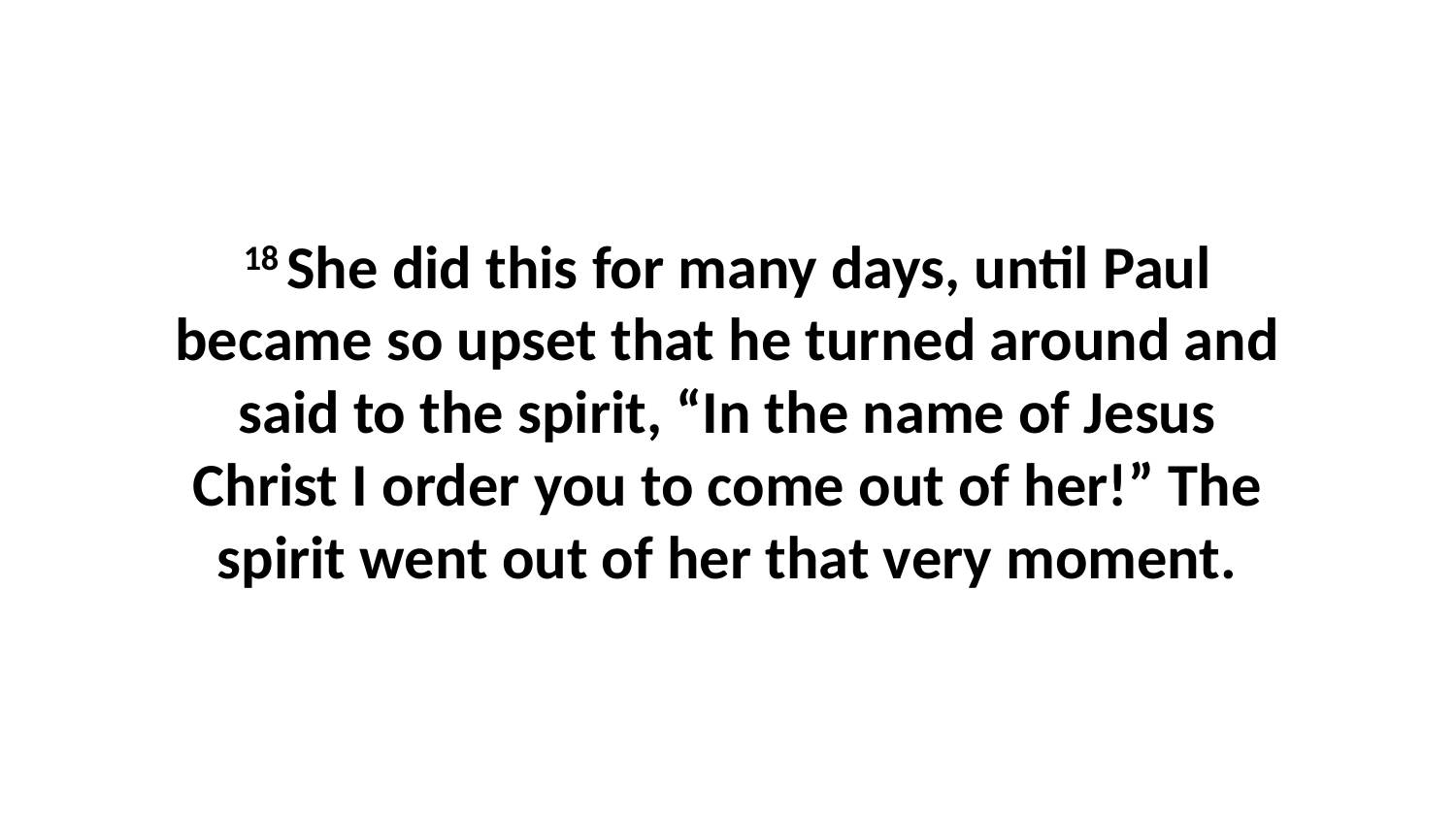

18 She did this for many days, until Paul became so upset that he turned around and said to the spirit, “In the name of Jesus Christ I order you to come out of her!” The spirit went out of her that very moment.